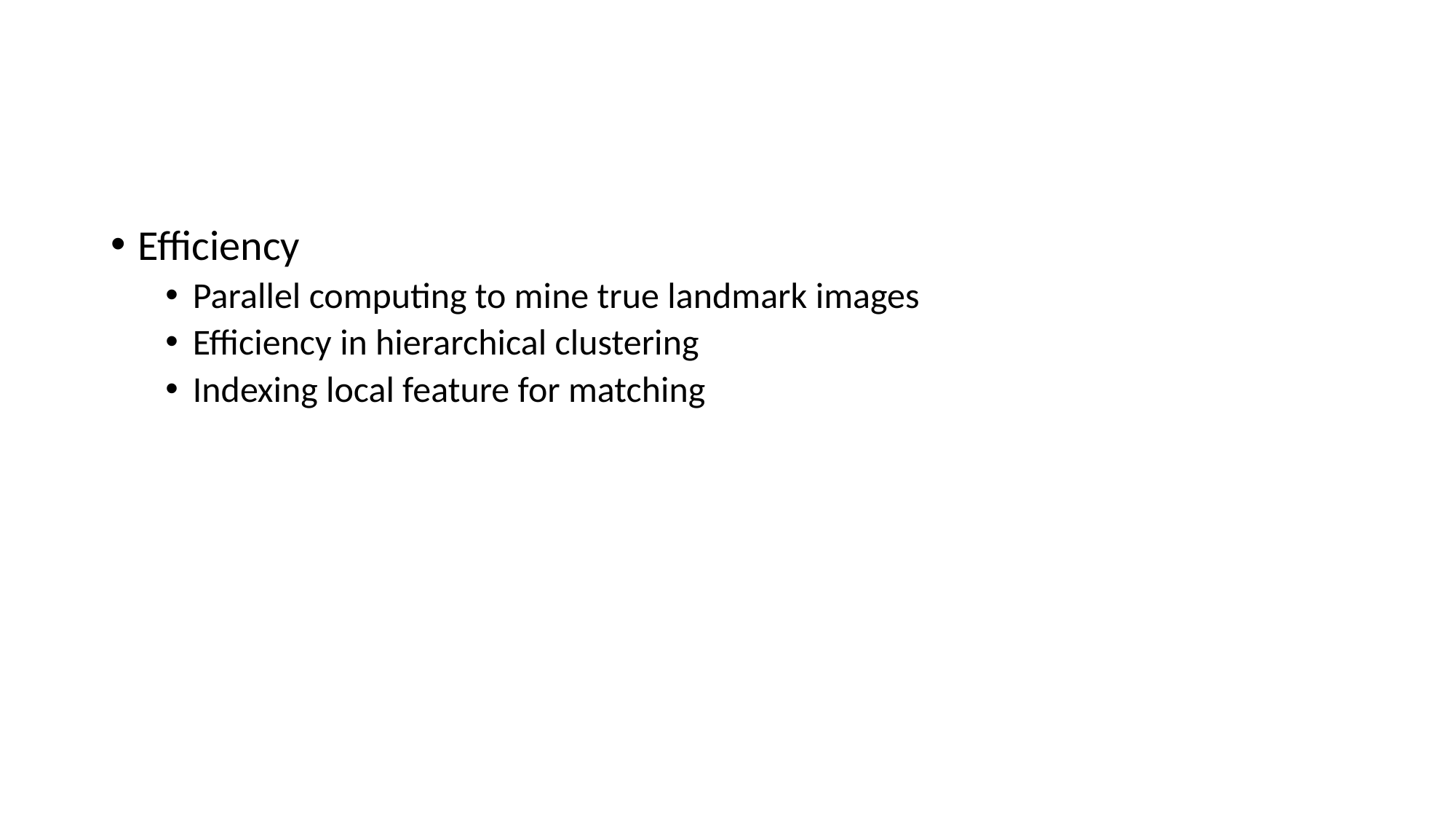

#
Efficiency
Parallel computing to mine true landmark images
Efficiency in hierarchical clustering
Indexing local feature for matching